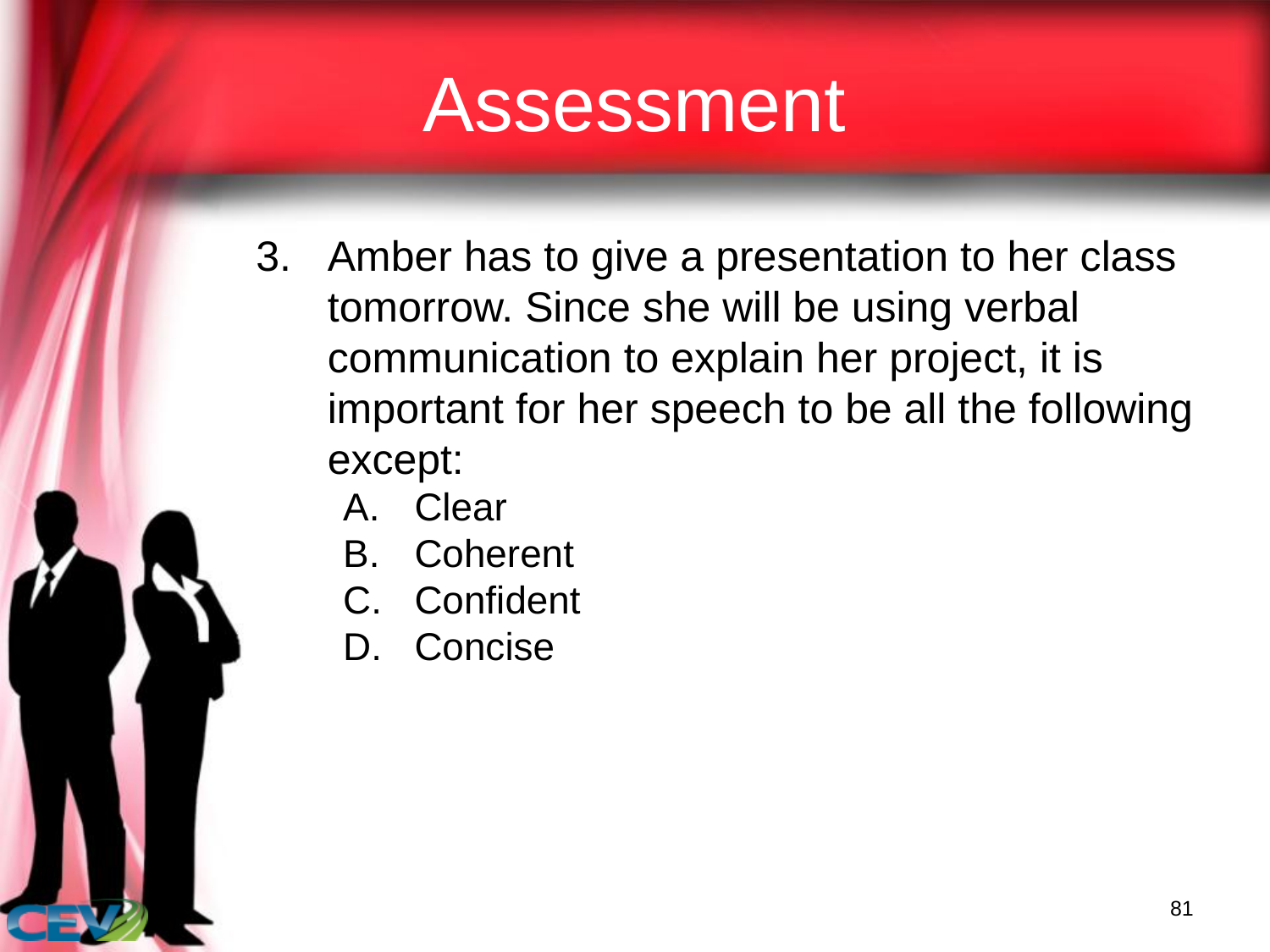

# Assessment
Amber has to give a presentation to her class tomorrow. Since she will be using verbal communication to explain her project, it is important for her speech to be all the following except:
Clear
Coherent
Confident
Concise
81